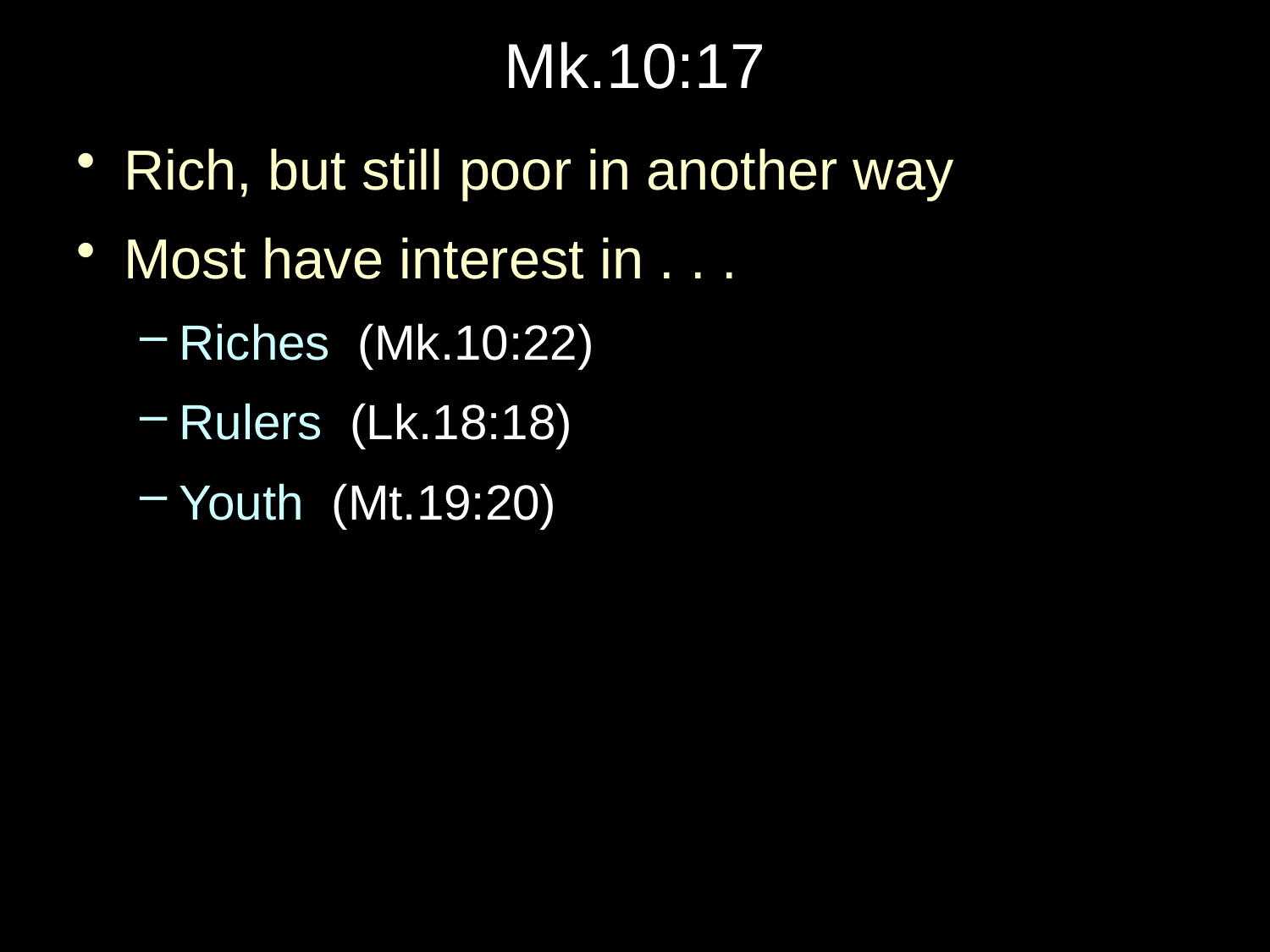

# Mk.10:17
Rich, but still poor in another way
Most have interest in . . .
Riches  (Mk.10:22)
Rulers  (Lk.18:18)
Youth  (Mt.19:20)